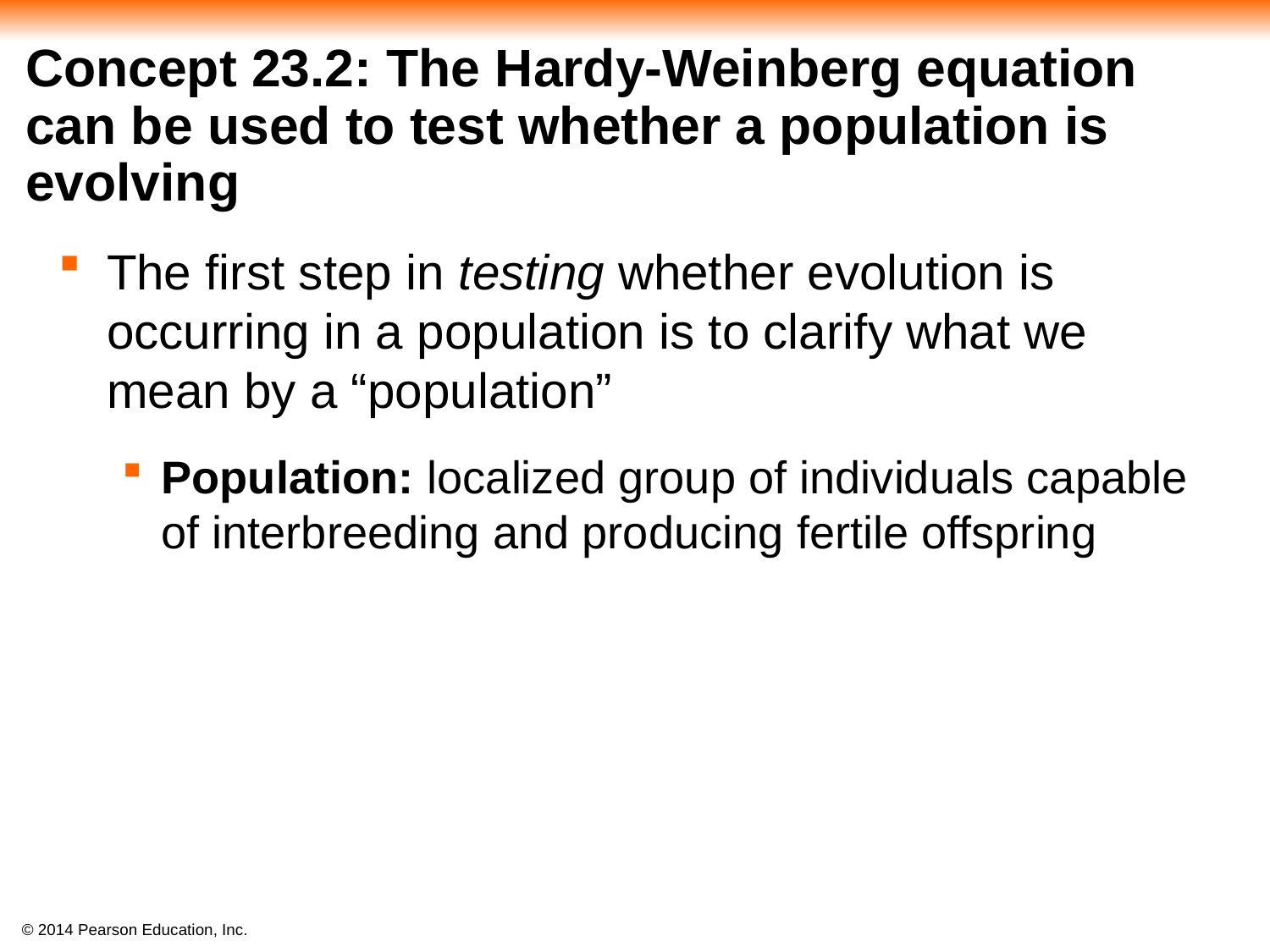

# Concept 23.2: The Hardy-Weinberg equation can be used to test whether a population is evolving
The first step in testing whether evolution is occurring in a population is to clarify what we mean by a “population”
Population: localized group of individuals capable of interbreeding and producing fertile offspring